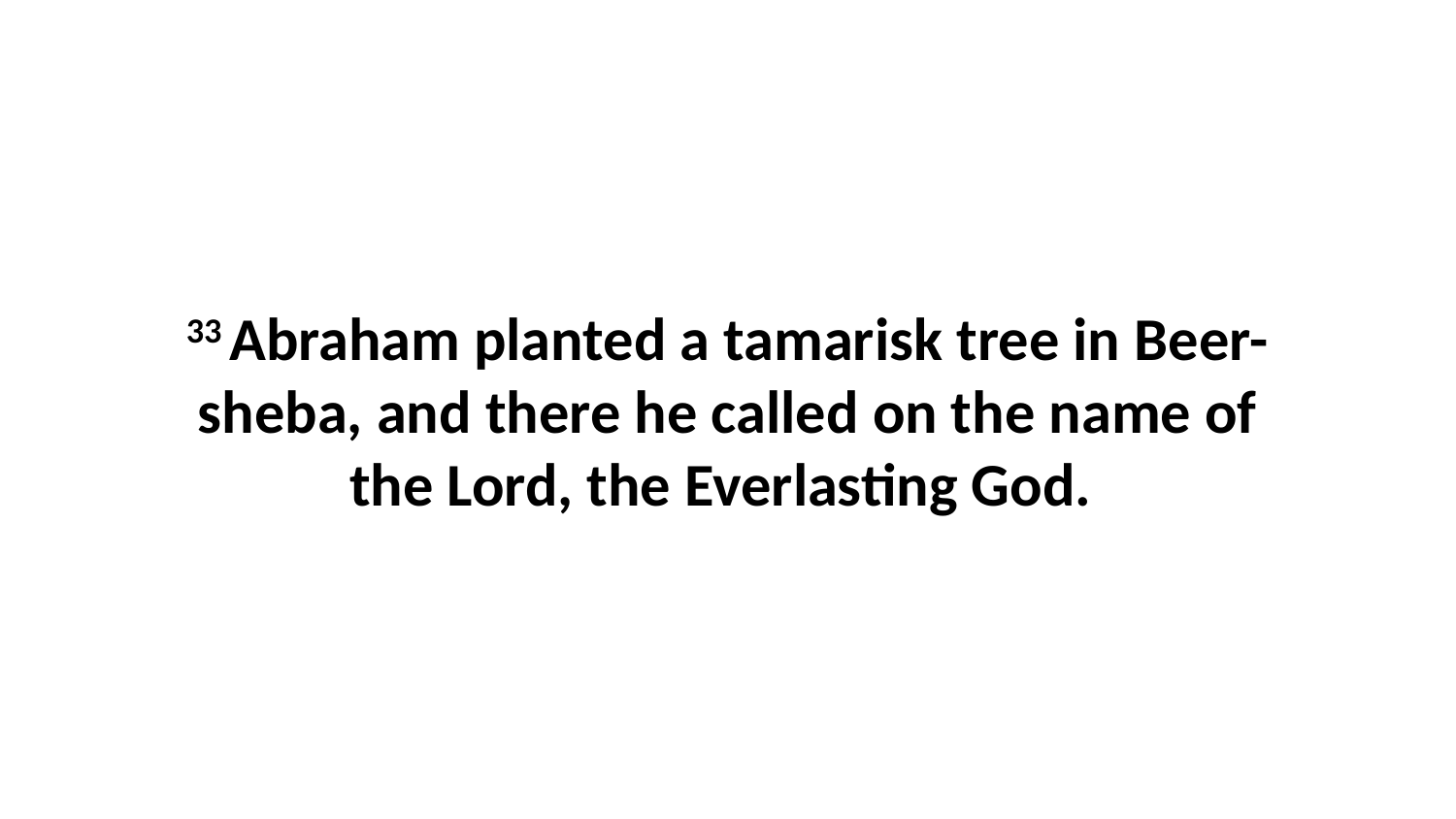

33 Abraham planted a tamarisk tree in Beer-sheba, and there he called on the name of the Lord, the Everlasting God.